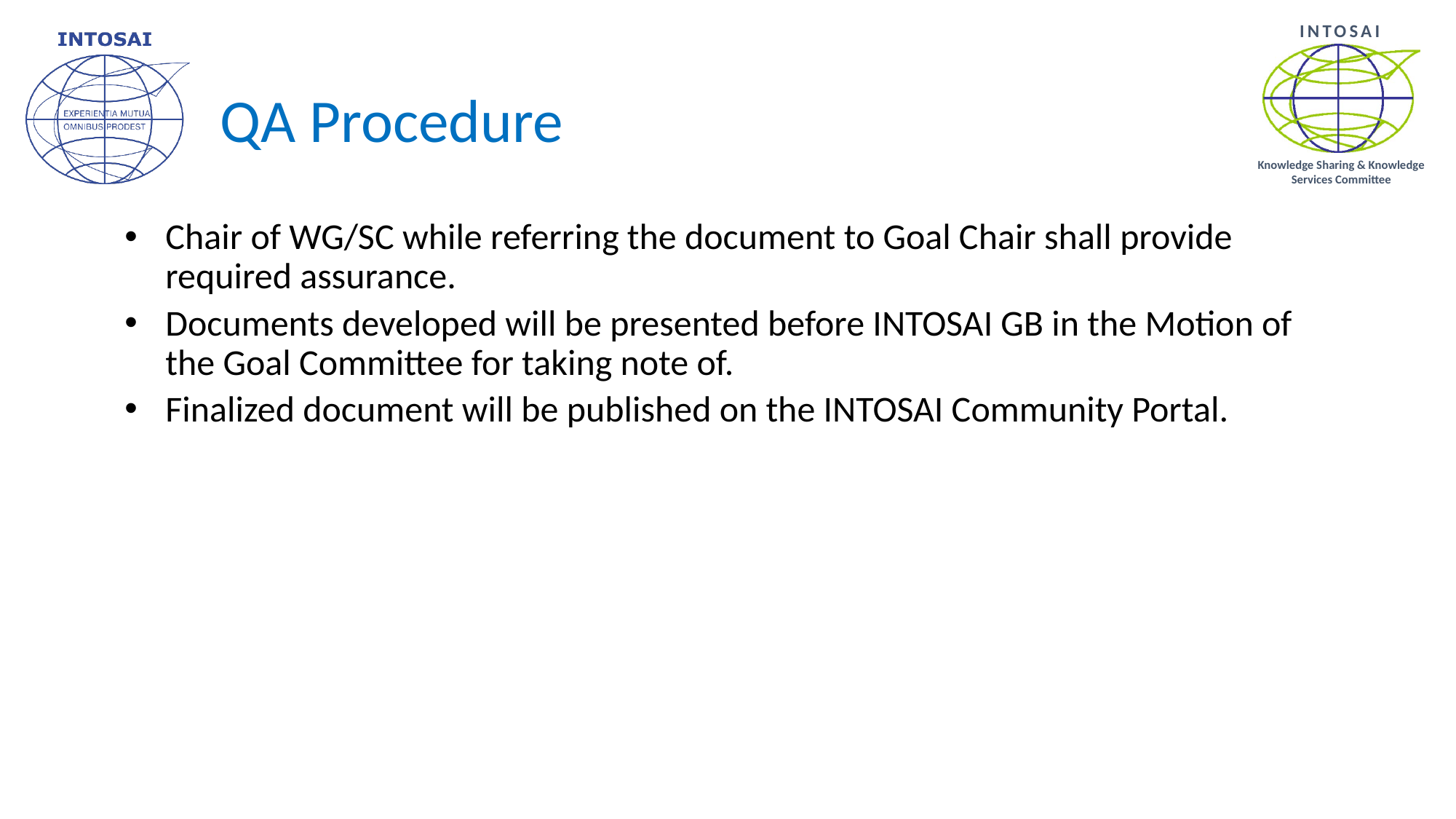

# QA Procedure
Chair of WG/SC while referring the document to Goal Chair shall provide required assurance.
Documents developed will be presented before INTOSAI GB in the Motion of the Goal Committee for taking note of.
Finalized document will be published on the INTOSAI Community Portal.